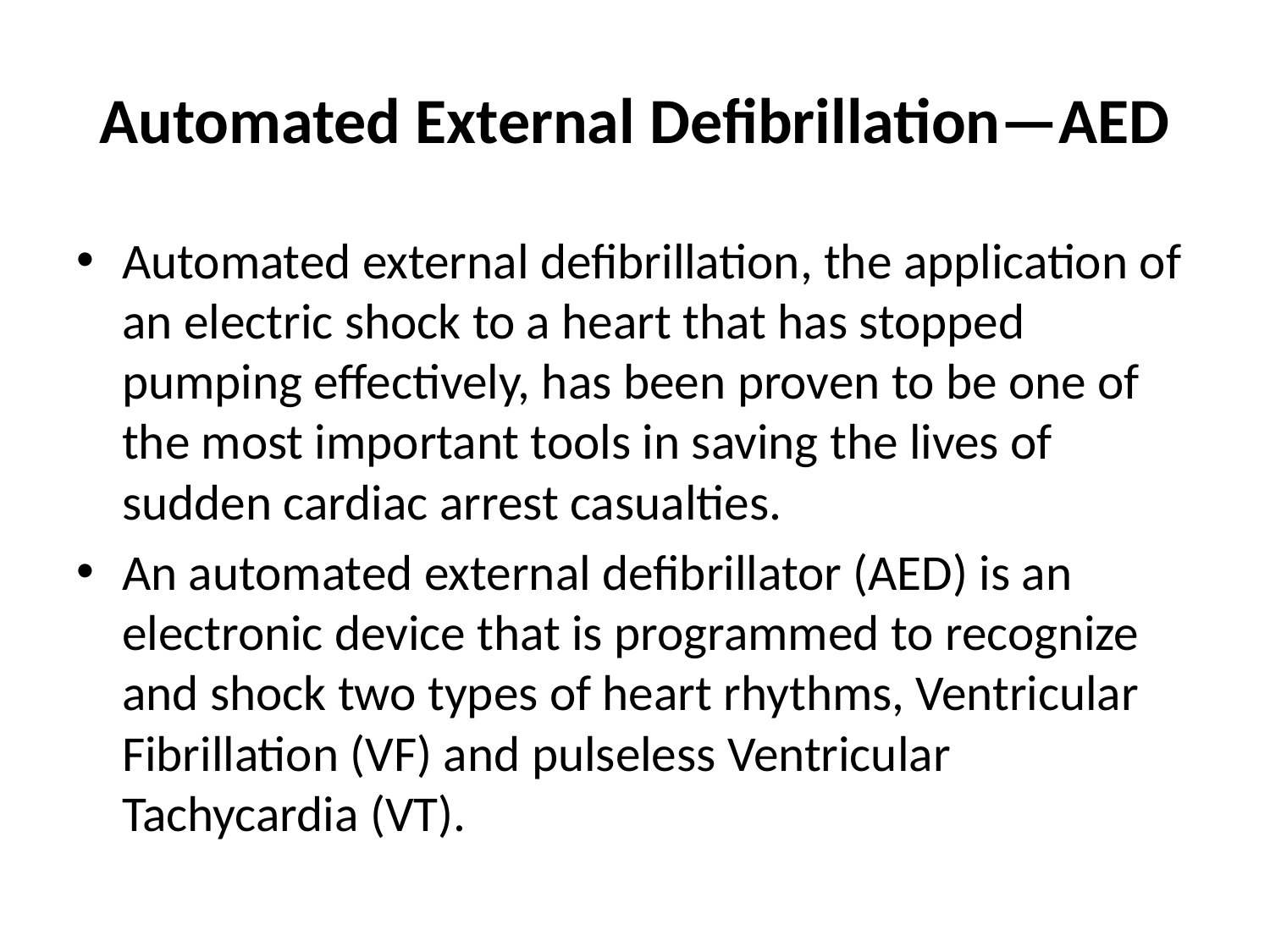

# Automated External Defibrillation—AED
Automated external defibrillation, the application of an electric shock to a heart that has stopped pumping effectively, has been proven to be one of the most important tools in saving the lives of sudden cardiac arrest casualties.
An automated external defibrillator (AED) is an electronic device that is programmed to recognize and shock two types of heart rhythms, Ventricular Fibrillation (VF) and pulseless Ventricular Tachycardia (VT).